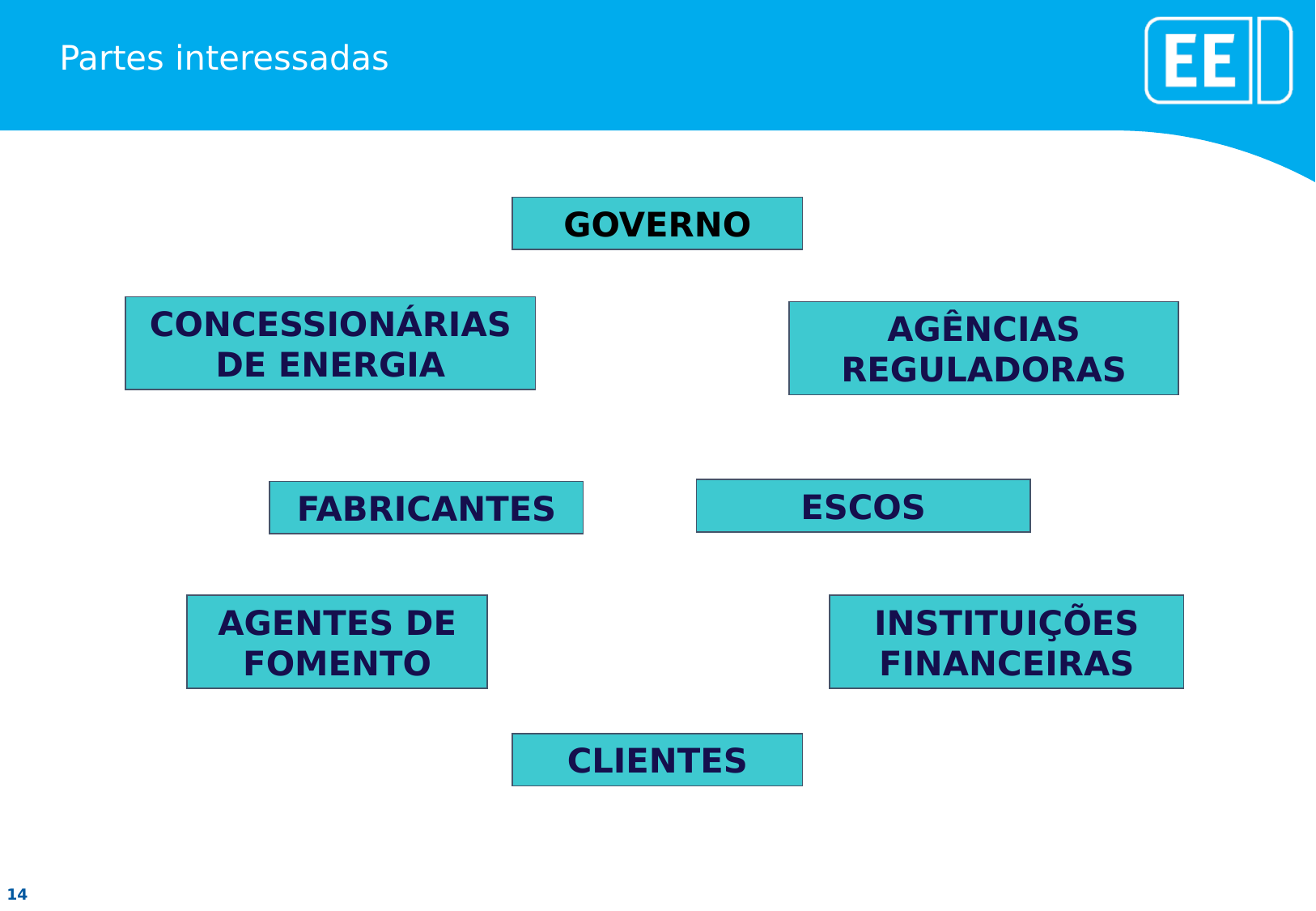

# Partes interessadas
GOVERNO
CONCESSIONÁRIAS DE ENERGIA
AGÊNCIAS REGULADORAS
ESCOS
FABRICANTES
AGENTES DE FOMENTO
INSTITUIÇÕES FINANCEIRAS
CLIENTES